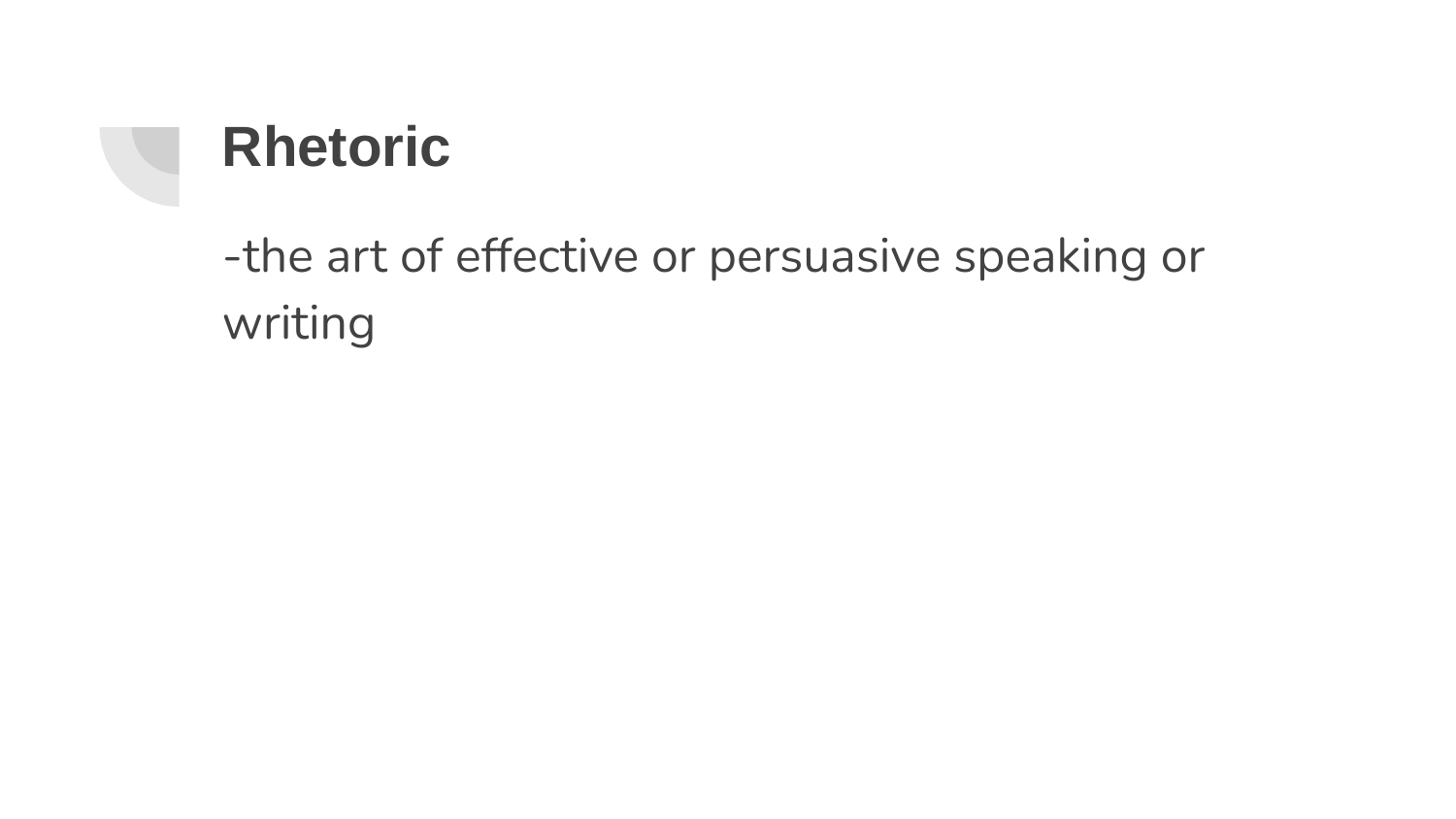

# Rhetoric
-the art of effective or persuasive speaking or writing